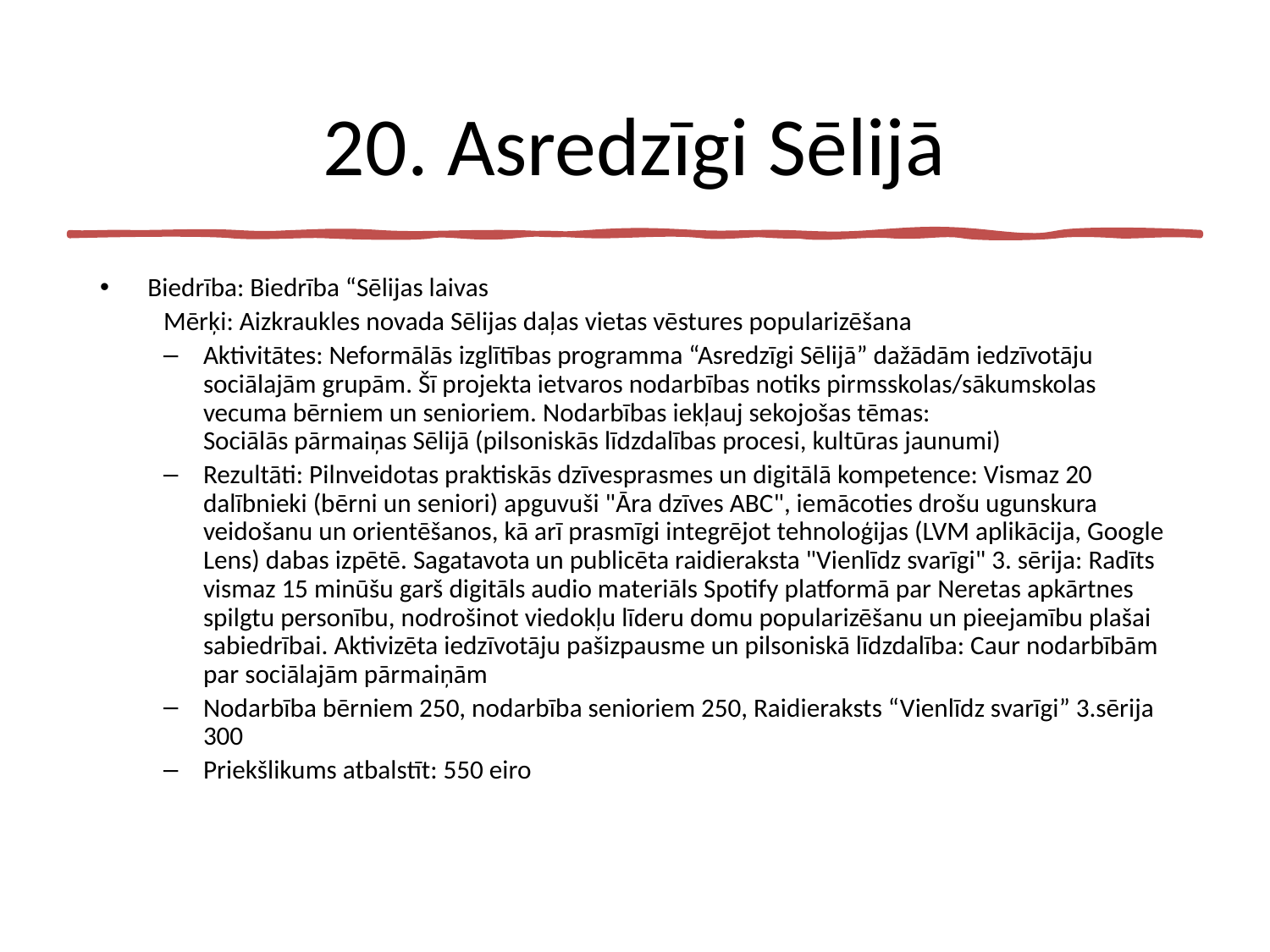

# 20. Asredzīgi Sēlijā

Biedrība: Biedrība “Sēlijas laivas
Mērķi: Aizkraukles novada Sēlijas daļas vietas vēstures popularizēšana
Aktivitātes: Neformālās izglītības programma “Asredzīgi Sēlijā” dažādām iedzīvotāju sociālajām grupām. Šī projekta ietvaros nodarbības notiks pirmsskolas/sākumskolas vecuma bērniem un senioriem. Nodarbības iekļauj sekojošas tēmas:
Sociālās pārmaiņas Sēlijā (pilsoniskās līdzdalības procesi, kultūras jaunumi)
Rezultāti: Pilnveidotas praktiskās dzīvesprasmes un digitālā kompetence: Vismaz 20 dalībnieki (bērni un seniori) apguvuši "Āra dzīves ABC", iemācoties drošu ugunskura
veidošanu un orientēšanos, kā arī prasmīgi integrējot tehnoloģijas (LVM aplikācija, Google Lens) dabas izpētē. Sagatavota un publicēta raidieraksta "Vienlīdz svarīgi" 3. sērija: Radīts vismaz 15 minūšu garš digitāls audio materiāls Spotify platformā par Neretas apkārtnes spilgtu personību, nodrošinot viedokļu līderu domu popularizēšanu un pieejamību plašai sabiedrībai. Aktivizēta iedzīvotāju pašizpausme un pilsoniskā līdzdalība: Caur nodarbībām par sociālajām pārmaiņām
Nodarbība bērniem 250, nodarbība senioriem 250, Raidieraksts “Vienlīdz svarīgi” 3.sērija  300
Priekšlikums atbalstīt: 550 eiro